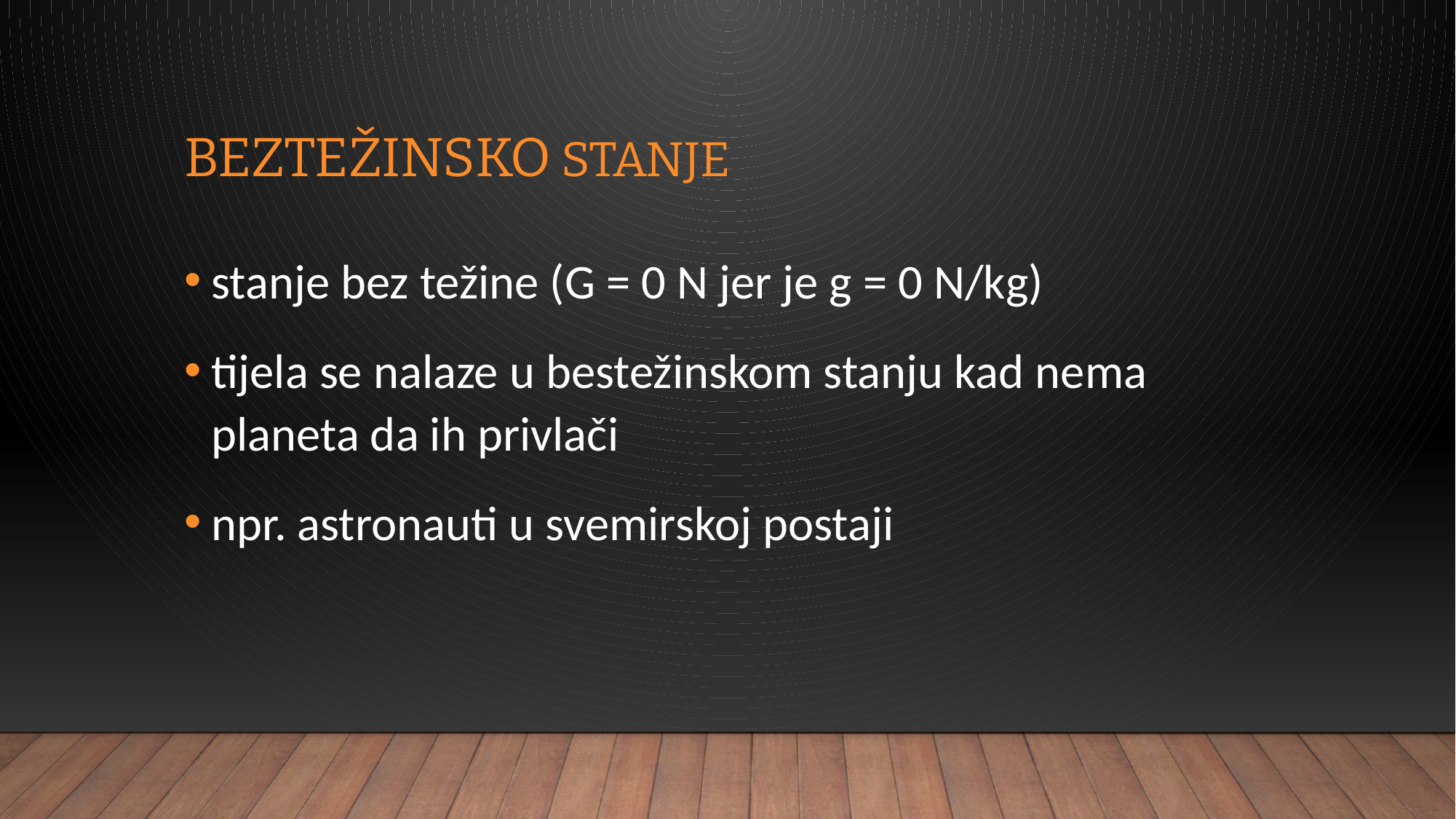

# BEZTEŽINSKO STANJE
stanje bez težine (G = 0 N jer je g = 0 N/kg)
tijela se nalaze u bestežinskom stanju kad nema planeta da ih privlači
npr. astronauti u svemirskoj postaji